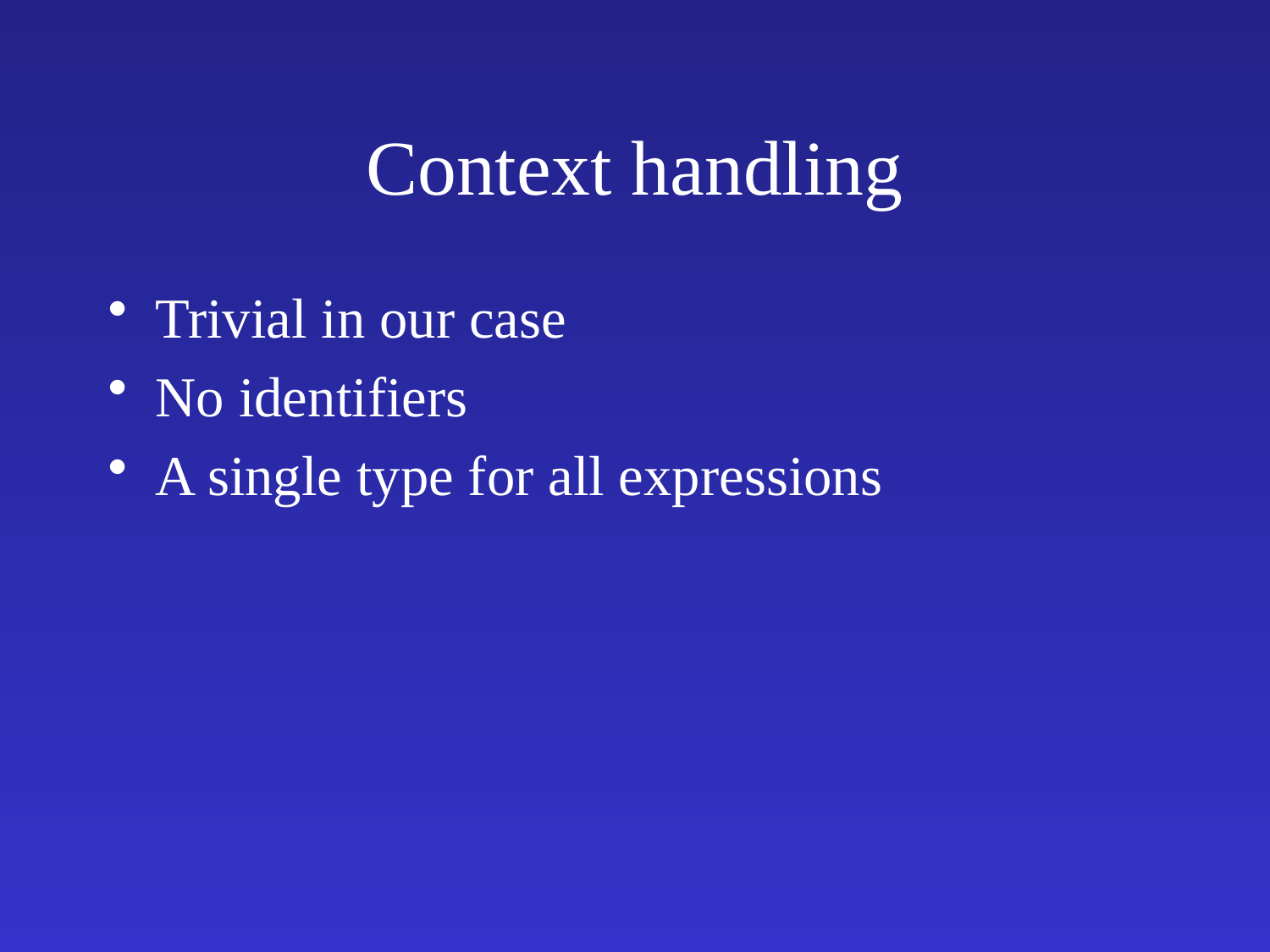

# Context handling
Trivial in our case
No identifiers
A single type for all expressions